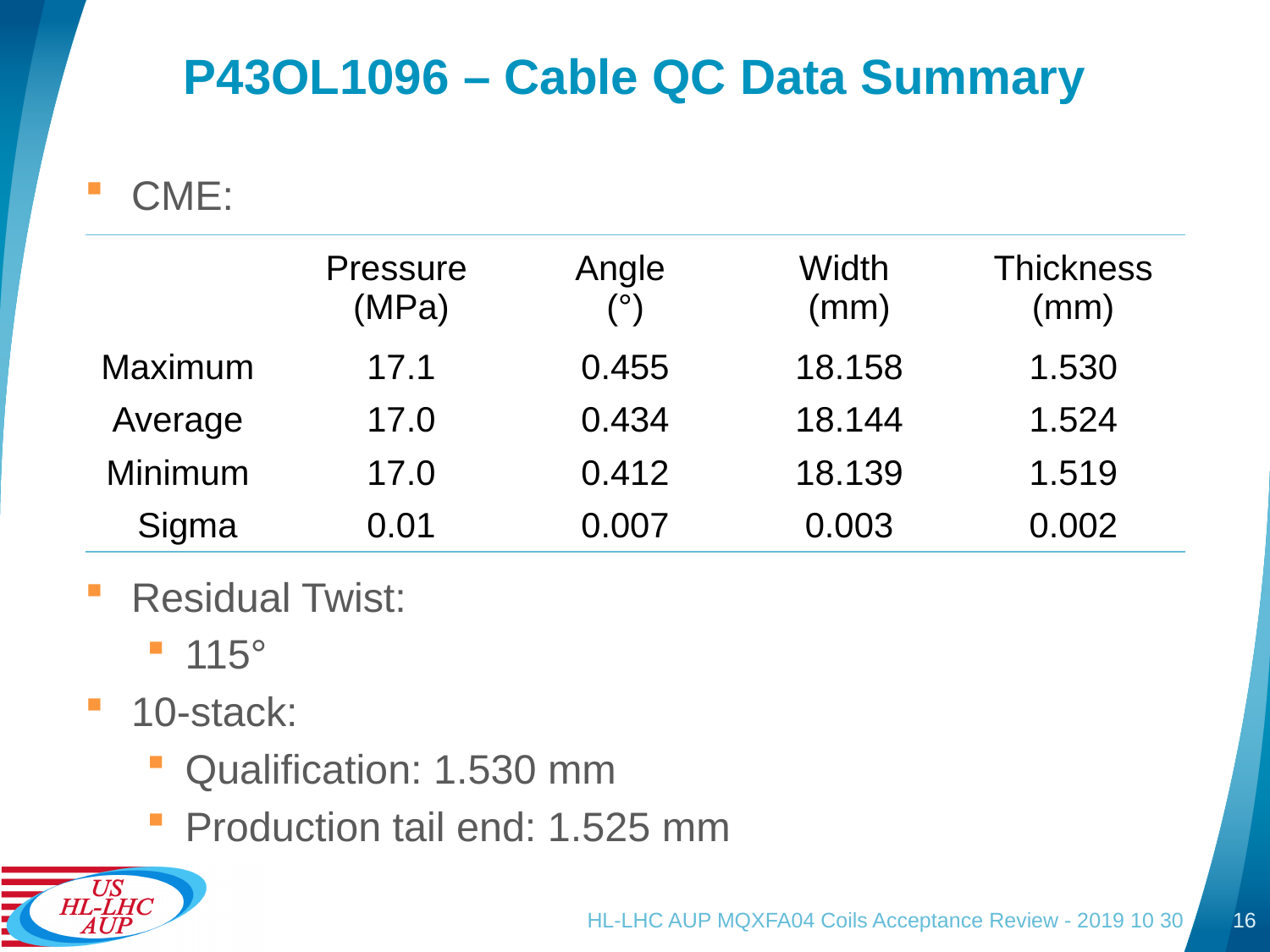

# P43OL1096 – Cable QC Data Summary
CME:

Residual Twist:
115°
10-stack:
Qualification: 1.530 mm
Production tail end: 1.525 mm

|  | Pressure (MPa) | Angle (°) | Width (mm) | Thickness (mm) |
| --- | --- | --- | --- | --- |
| Maximum | 17.1 | 0.455 | 18.158 | 1.530 |
| Average | 17.0 | 0.434 | 18.144 | 1.524 |
| Minimum | 17.0 | 0.412 | 18.139 | 1.519 |
| Sigma | 0.01 | 0.007 | 0.003 | 0.002 |
HL-LHC AUP MQXFA04 Coils Acceptance Review - 2019 10 30
16